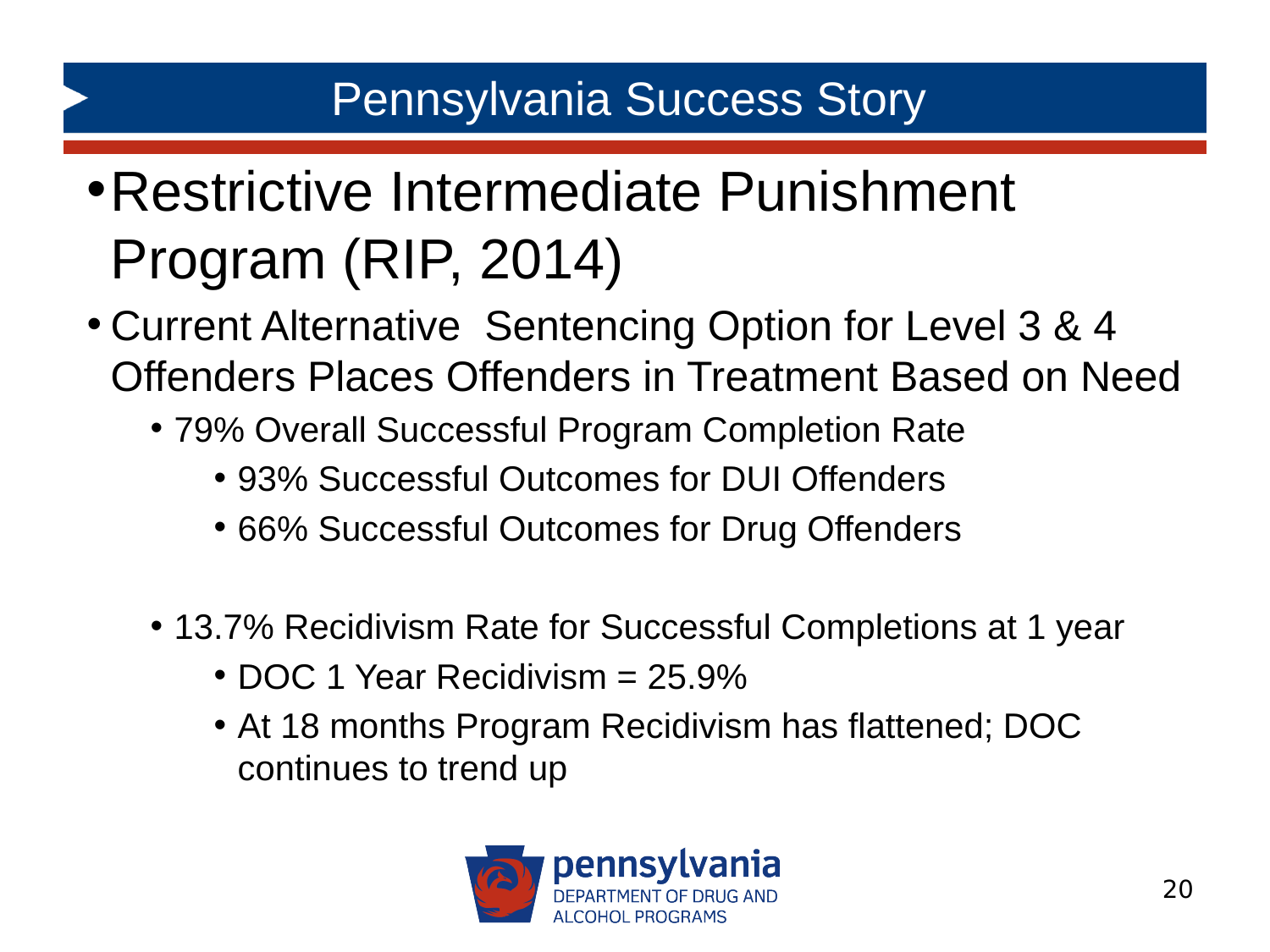

# Pennsylvania Success Story
Restrictive Intermediate Punishment Program (RIP, 2014)
Current Alternative  Sentencing Option for Level 3 & 4 Offenders Places Offenders in Treatment Based on Need
79% Overall Successful Program Completion Rate
93% Successful Outcomes for DUI Offenders
66% Successful Outcomes for Drug Offenders

13.7% Recidivism Rate for Successful Completions at 1 year
DOC 1 Year Recidivism = 25.9%
At 18 months Program Recidivism has flattened; DOC continues to trend up

20